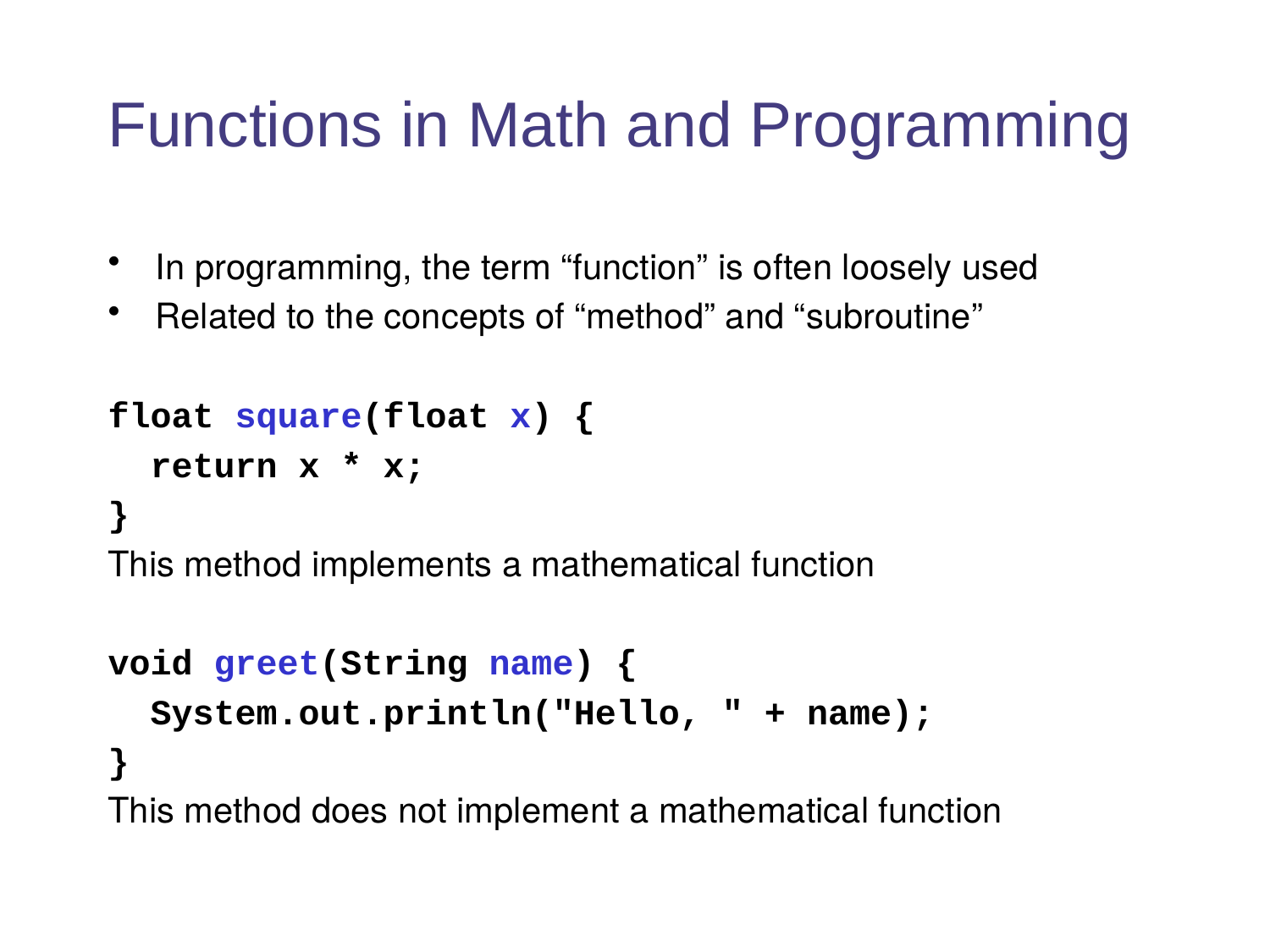

# Functions in Math and Programming
In programming, the term “function” is often loosely used
Related to the concepts of “method” and “subroutine”

float square(float x) {
  return x * x;
}
This method implements a mathematical function

void greet(String name) {
  System.out.println("Hello, " + name);
}
This method does not implement a mathematical function